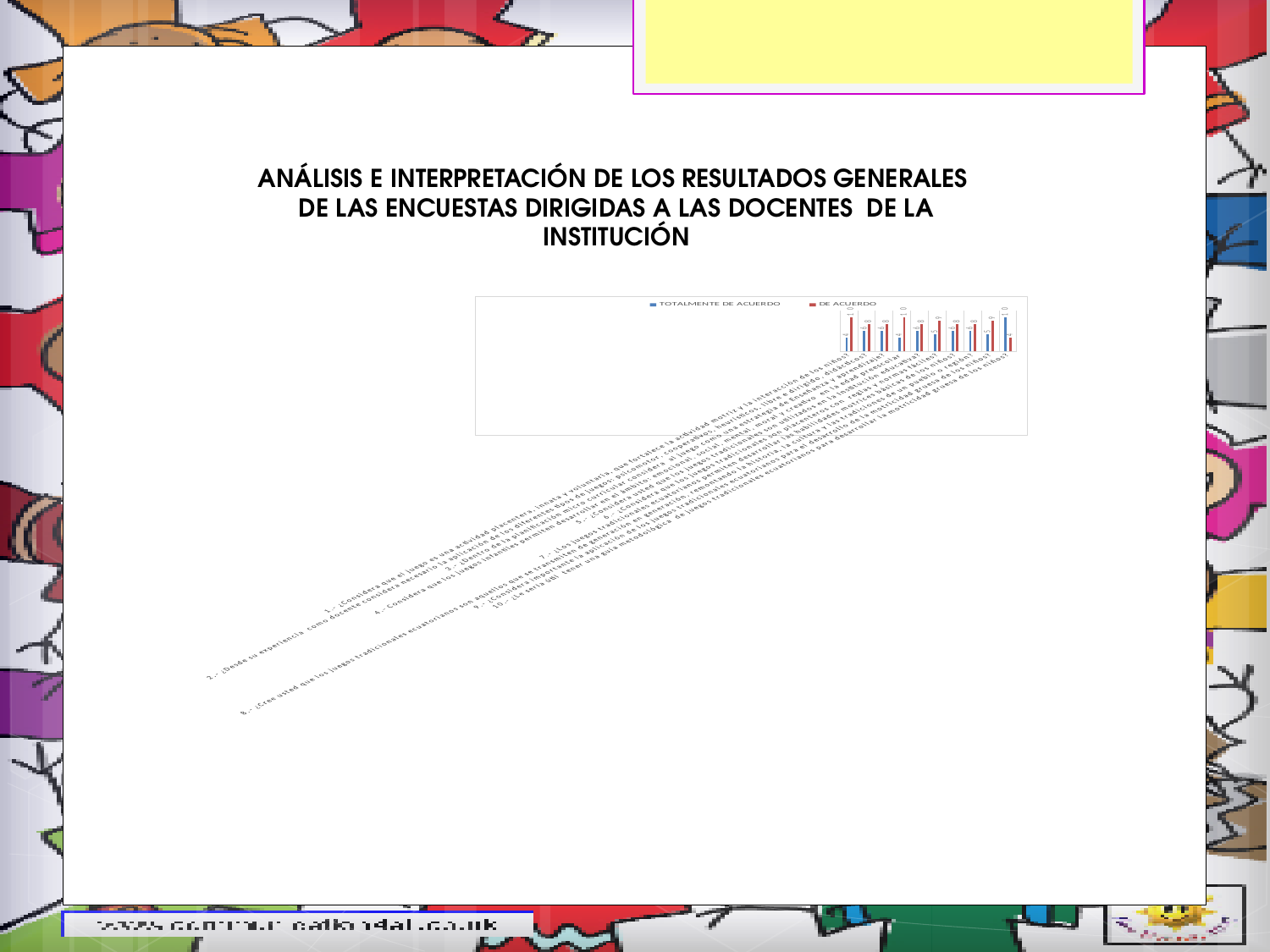

ANÁLISIS E INTERPRETACIÓN DE LOS RESULTADOS GENERALES  DE LAS ENCUESTAS DIRIGIDAS A LAS DOCENTES  DE LA INSTITUCIÓN

### Chart

| Category | TOTALMENTE DE ACUERDO | DE ACUERDO  |
|---|---|---|
| 1.- ¿Considera que el juego es una actividad placentera, innata y voluntaria, que fortalece la actividad motriz y la interacción de los niños? | 4.0 | 10.0 |
| 2.- ¿Desde su experiencia  como docente considera necesario la aplicación de los diferentes tipos de juegos: psicomotor, cooperativos, heurísticos, libre e dirigido, didácticos? | 6.0 | 8.0 |
| 3.- ¿Dentro de la planificación micro curricular considera  al juego como una estrategia de Enseñanza y aprendizaje? | 6.0 | 8.0 |
| 4.- Considera que los juegos infantiles permiten desarrollar en el ámbito: emocional, social, mental, moral y creativo  en la edad preescolar  | 4.0 | 10.0 |
| 5.- ¿Considera usted que los juegos tradicionales son utilizados en la Institución educativa? | 6.0 | 8.0 |
| 6.- ¿Considera que los juegos tradicionales son placenteros con  reglas y normas fáciles? | 5.0 | 9.0 |
| 7.- ¿Los juegos tradicionales ecuatorianos permiten desarrollar las habilidades motrices básicas de los niños? | 6.0 | 8.0 |
| 8.- ¿Cree usted que los juegos tradicionales ecuatorianos son aquellos que se transmiten de generación en generación, remontando la historia, la cultura y las tradiciones de un pueblo o región? | 6.0 | 8.0 |
| 9.- ¿Considera importante la aplicación de los juegos tradicionales ecuatorianos para el desarrollo de la motricidad gruesa de los niños? | 5.0 | 9.0 |
| 10.- ¿Le sería útil  tener una guía metodológica  de juegos tradicionales ecuatorianos para desarrollar la motricidad gruesa de los niños? | 10.0 | 4.0 |